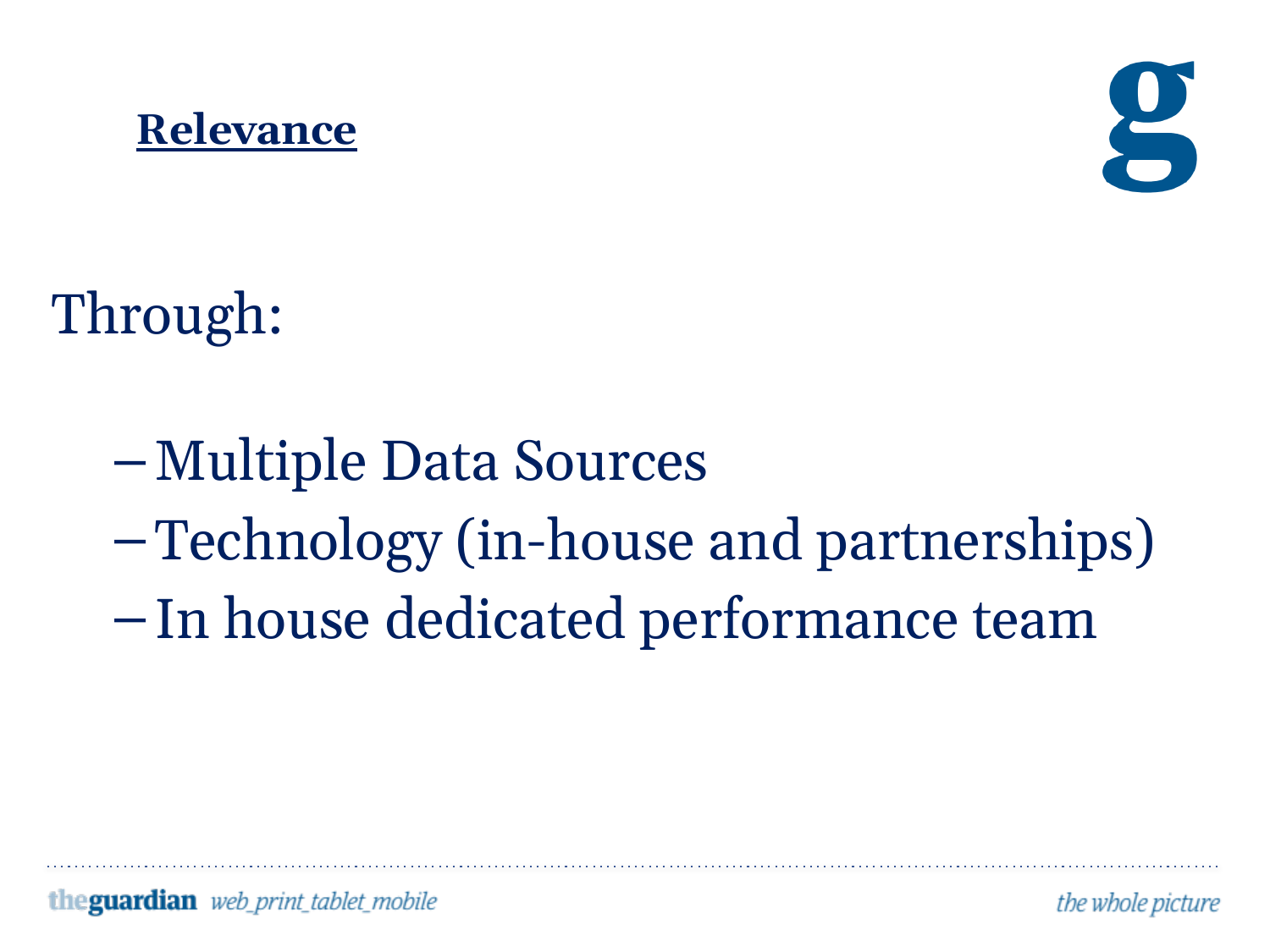

Relevance
Through:
Multiple Data Sources
Technology (in-house and partnerships)
In house dedicated performance team